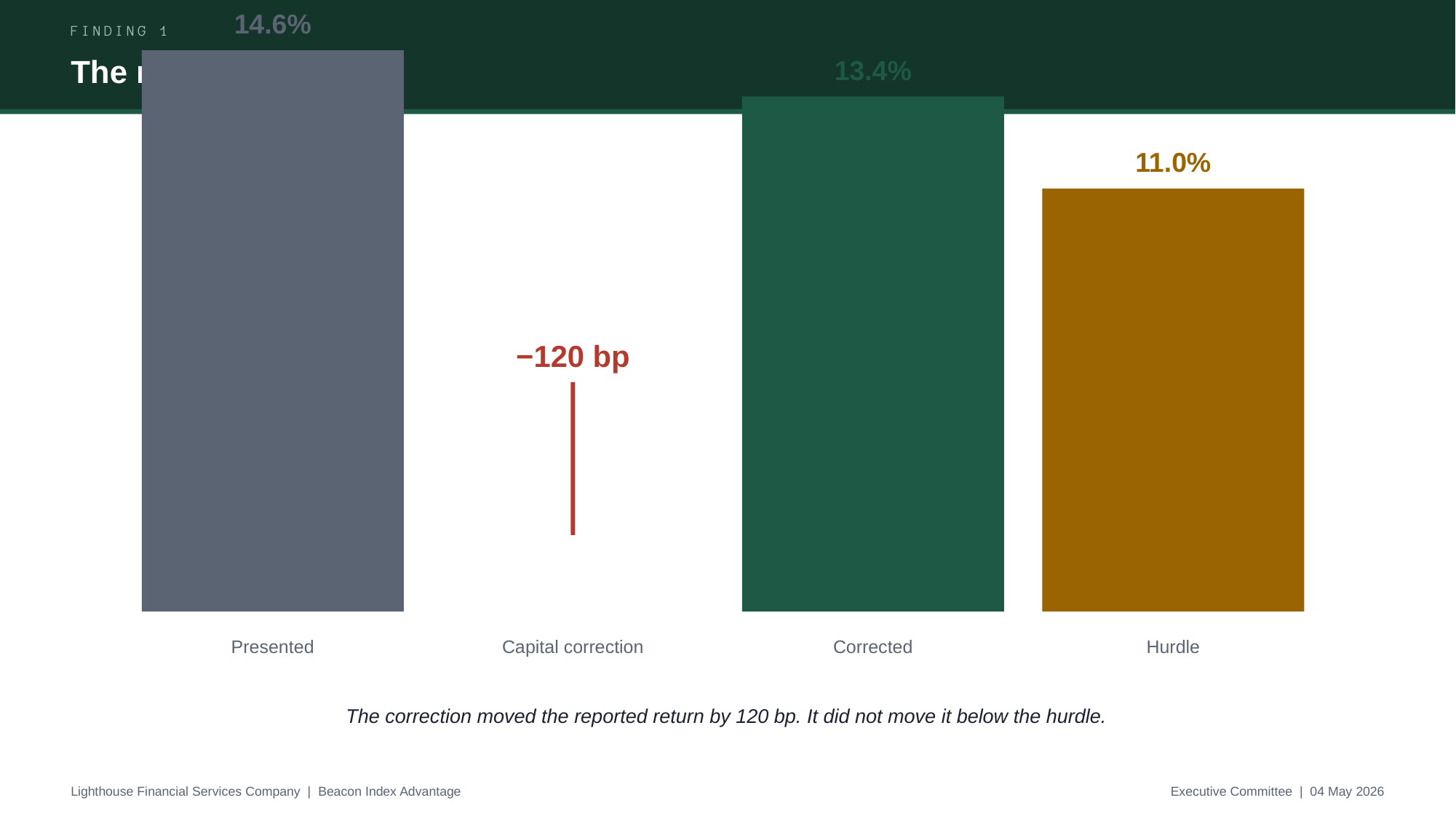

14.6%
FINDING 1
The return bridge
13.4%

11.0%

−120 bp

Presented
Capital correction
Corrected
Hurdle
The correction moved the reported return by 120 bp. It did not move it below the hurdle.
Lighthouse Financial Services Company  |  Beacon Index Advantage
Executive Committee  |  04 May 2026